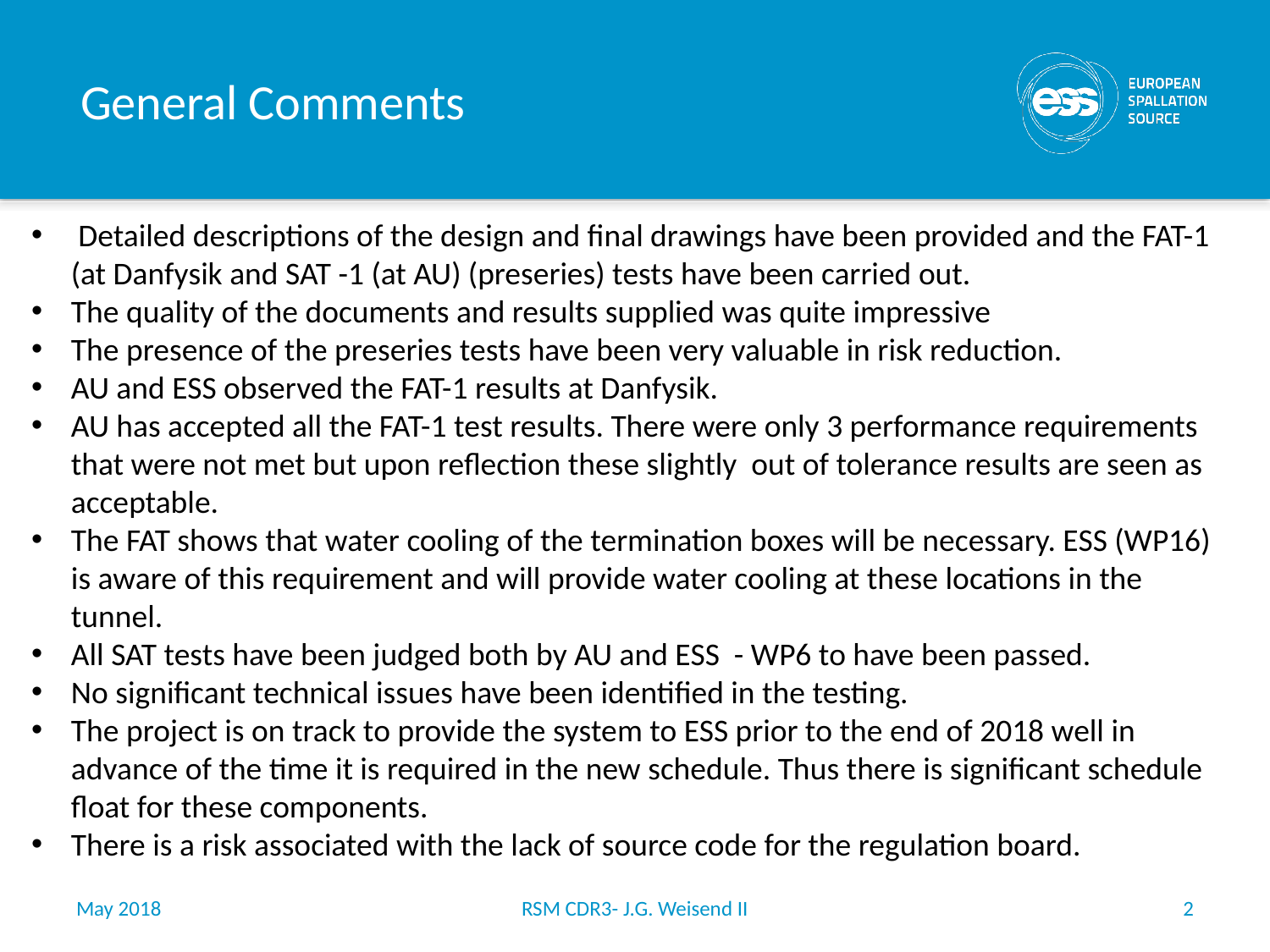

# General Comments
 Detailed descriptions of the design and final drawings have been provided and the FAT-1  (at Danfysik and SAT -1 (at AU) (preseries) tests have been carried out.
The quality of the documents and results supplied was quite impressive
The presence of the preseries tests have been very valuable in risk reduction.
AU and ESS observed the FAT-1 results at Danfysik.
AU has accepted all the FAT-1 test results. There were only 3 performance requirements that were not met but upon reflection these slightly  out of tolerance results are seen as acceptable.
The FAT shows that water cooling of the termination boxes will be necessary. ESS (WP16) is aware of this requirement and will provide water cooling at these locations in the tunnel.
All SAT tests have been judged both by AU and ESS  - WP6 to have been passed.
No significant technical issues have been identified in the testing.
The project is on track to provide the system to ESS prior to the end of 2018 well in advance of the time it is required in the new schedule. Thus there is significant schedule float for these components.
There is a risk associated with the lack of source code for the regulation board.

May 2018
RSM CDR3- J.G. Weisend II
2